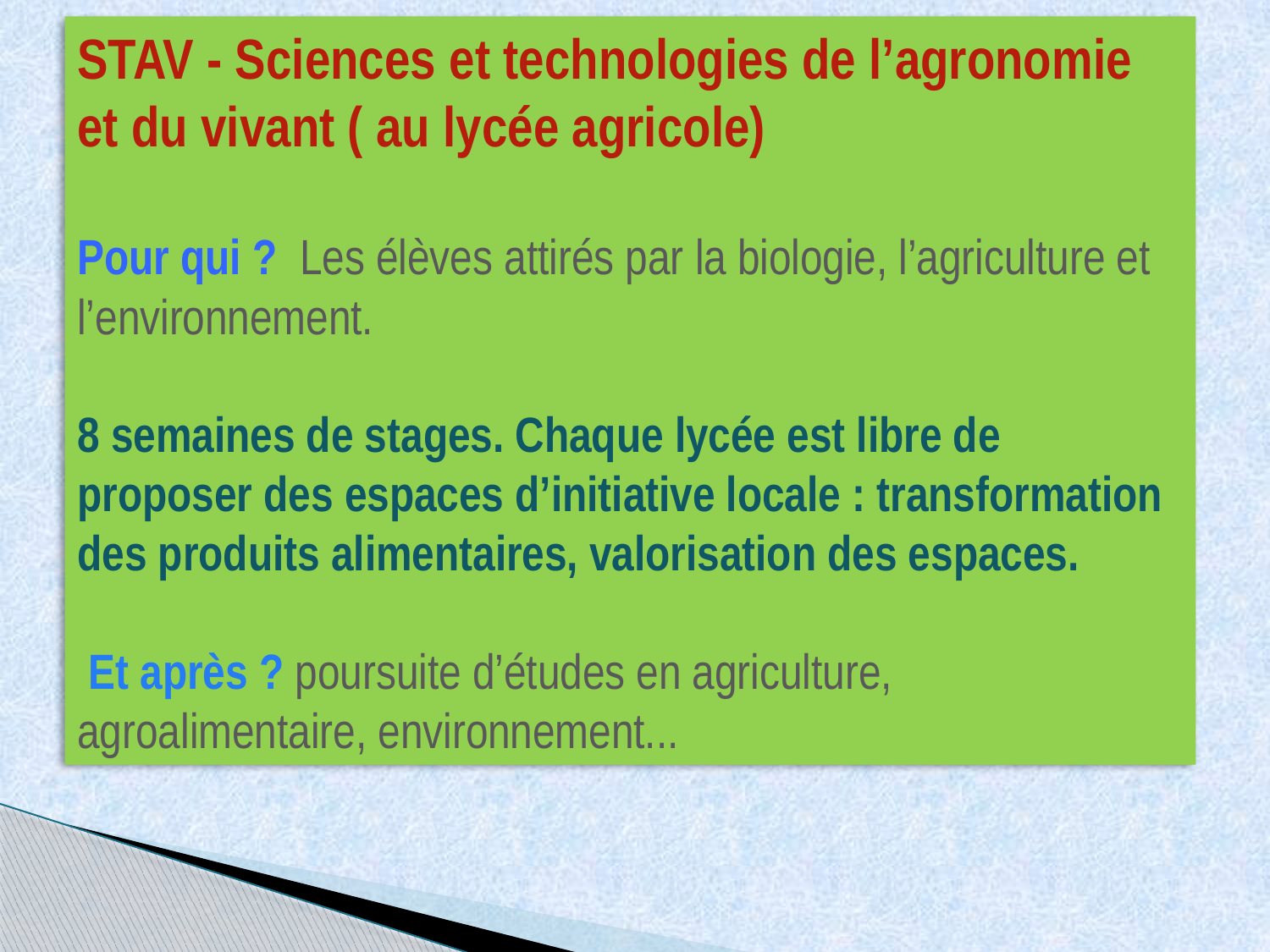

STAV - Sciences et technologies de l’agronomie et du vivant ( au lycée agricole)

Pour qui ?  Les élèves attirés par la biologie, l’agriculture et l’environnement.

8 semaines de stages. Chaque lycée est libre de proposer des espaces d’initiative locale : transformation des produits alimentaires, valorisation des espaces.

 Et après ? poursuite d’études en agriculture, agroalimentaire, environnement...